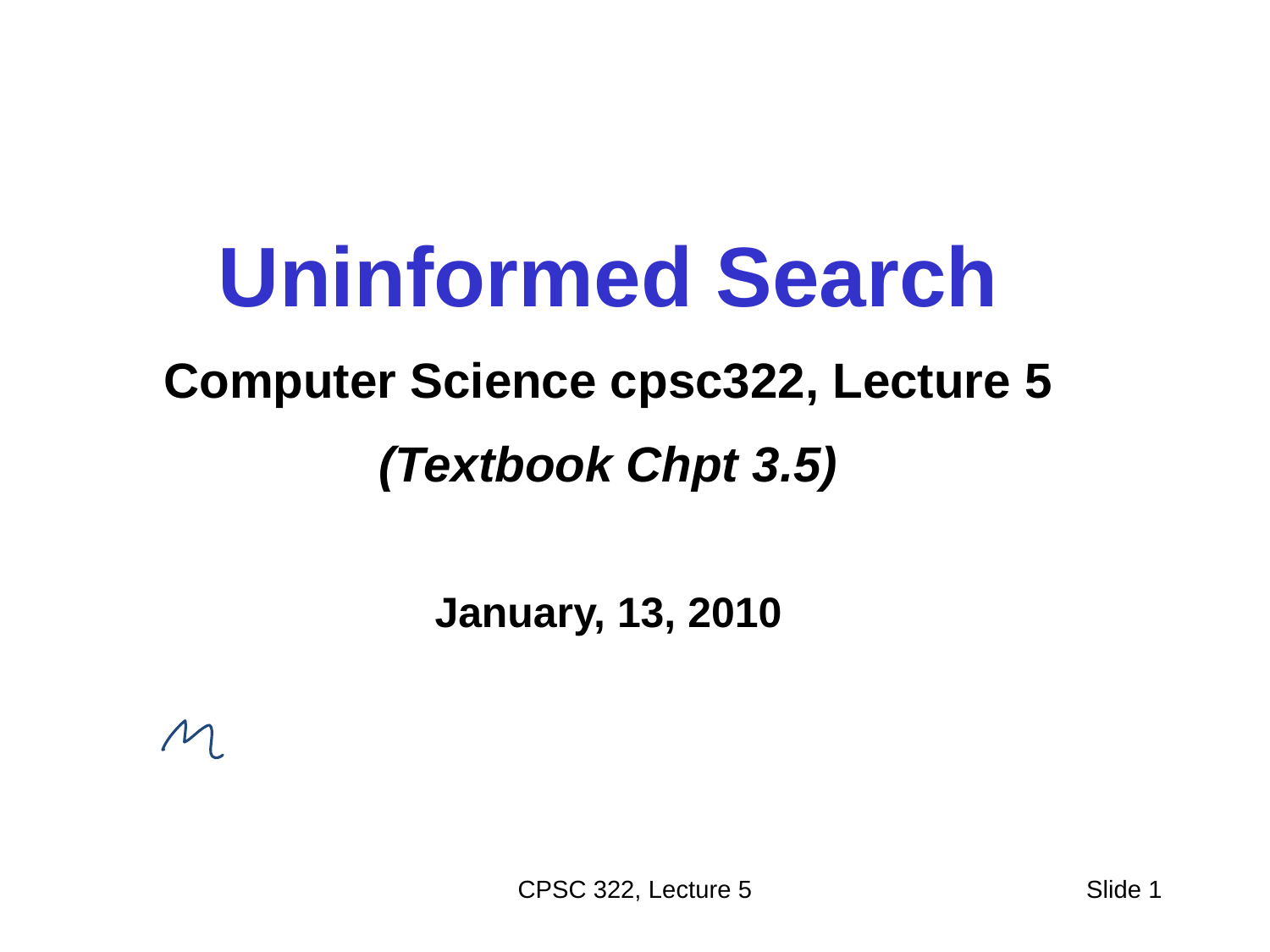

Uninformed Search
Computer Science cpsc322, Lecture 5
(Textbook Chpt 3.5)

January, 13, 2010
CPSC 322, Lecture 5
Slide 1